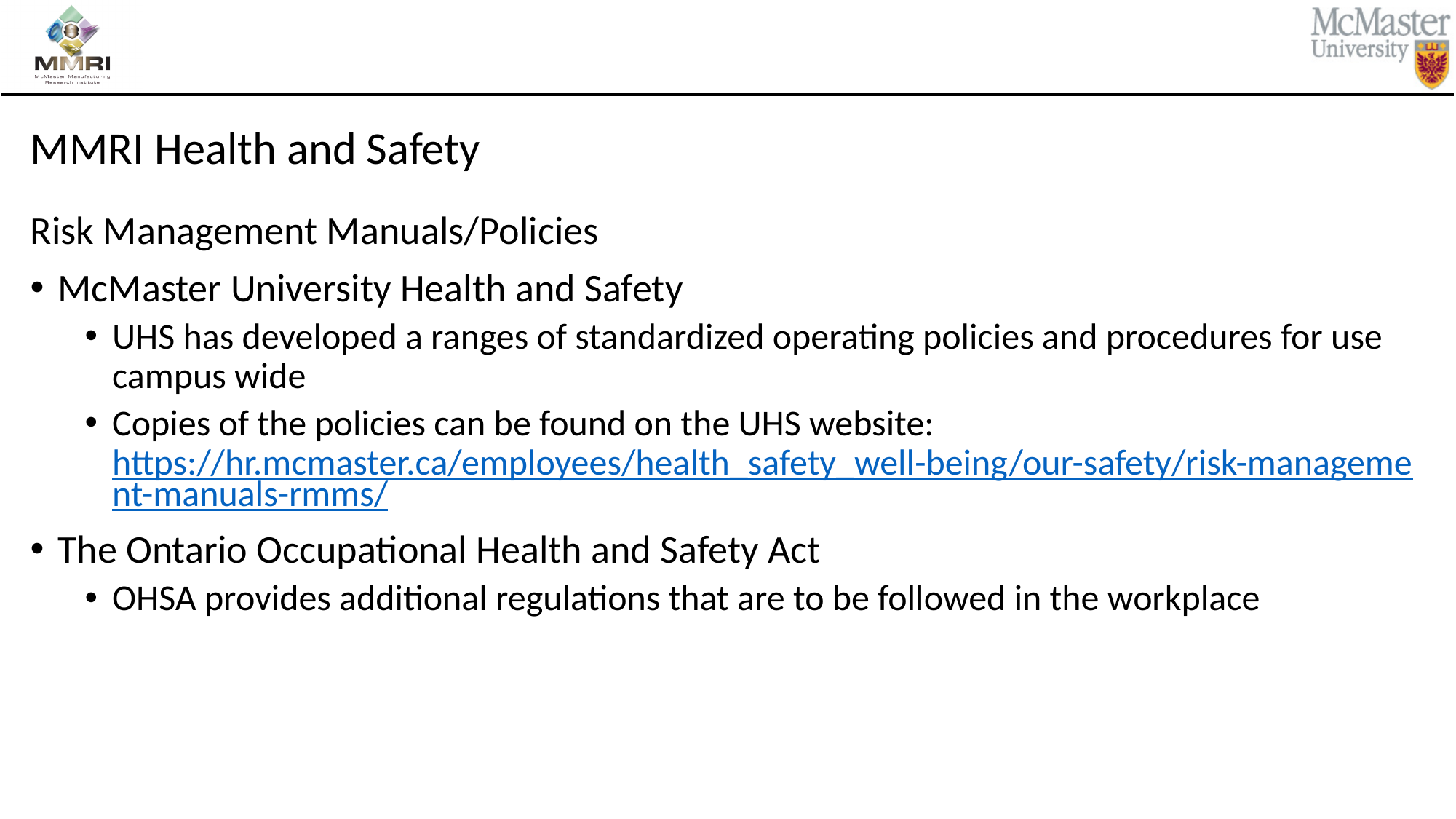

# MMRI Health and Safety
Risk Management Manuals/Policies
McMaster University Health and Safety
UHS has developed a ranges of standardized operating policies and procedures for use campus wide
Copies of the policies can be found on the UHS website: https://hr.mcmaster.ca/employees/health_safety_well-being/our-safety/risk-management-manuals-rmms/
The Ontario Occupational Health and Safety Act
OHSA provides additional regulations that are to be followed in the workplace